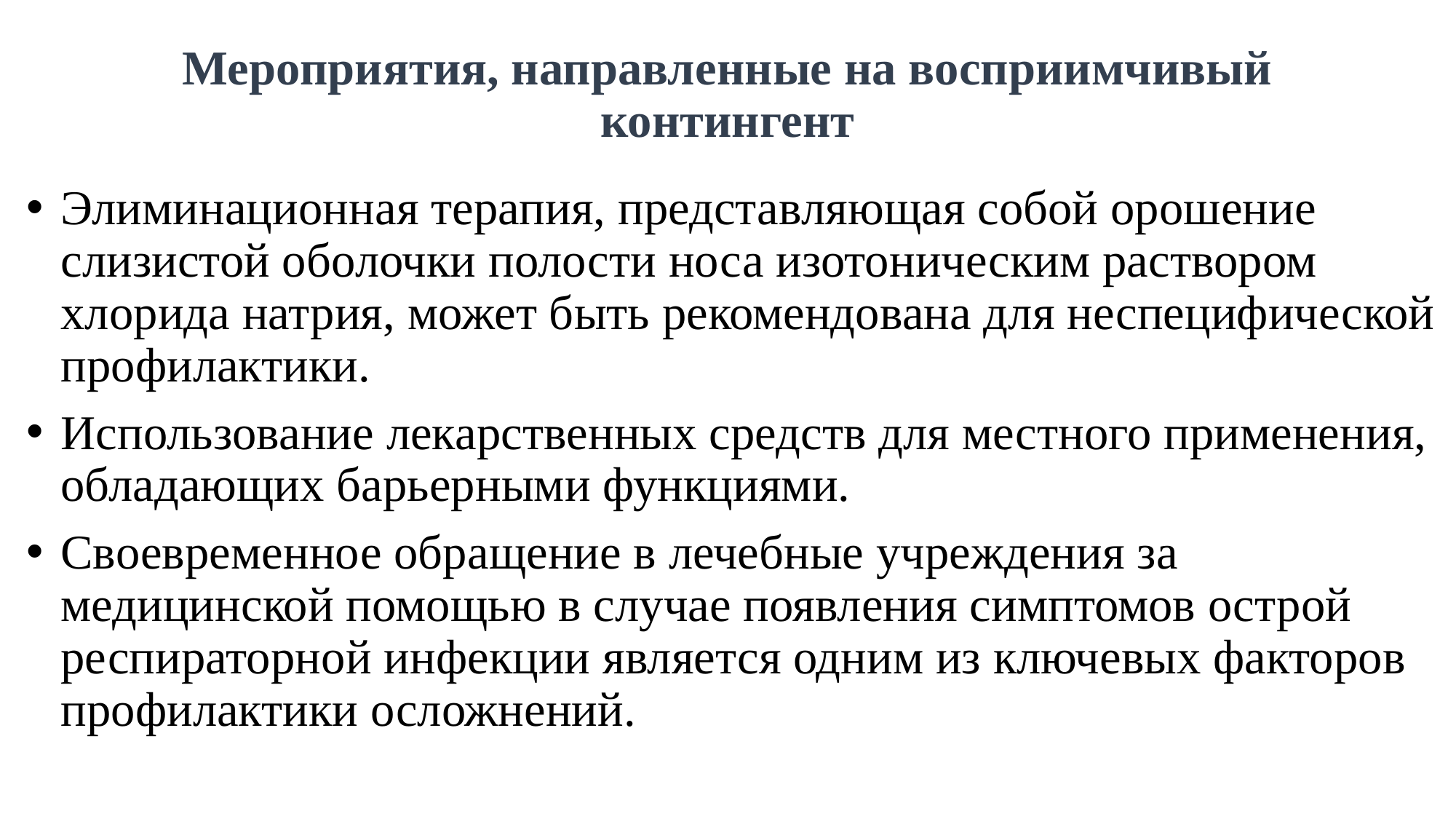

# Мероприятия, направленные на восприимчивый контингент
Элиминационная терапия, представляющая собой орошение слизистой оболочки полости носа изотоническим раствором хлорида натрия, может быть рекомендована для неспецифической профилактики.
Использование лекарственных средств для местного применения, обладающих барьерными функциями.
Своевременное обращение в лечебные учреждения за медицинской помощью в случае появления симптомов острой респираторной инфекции является одним из ключевых факторов профилактики осложнений.